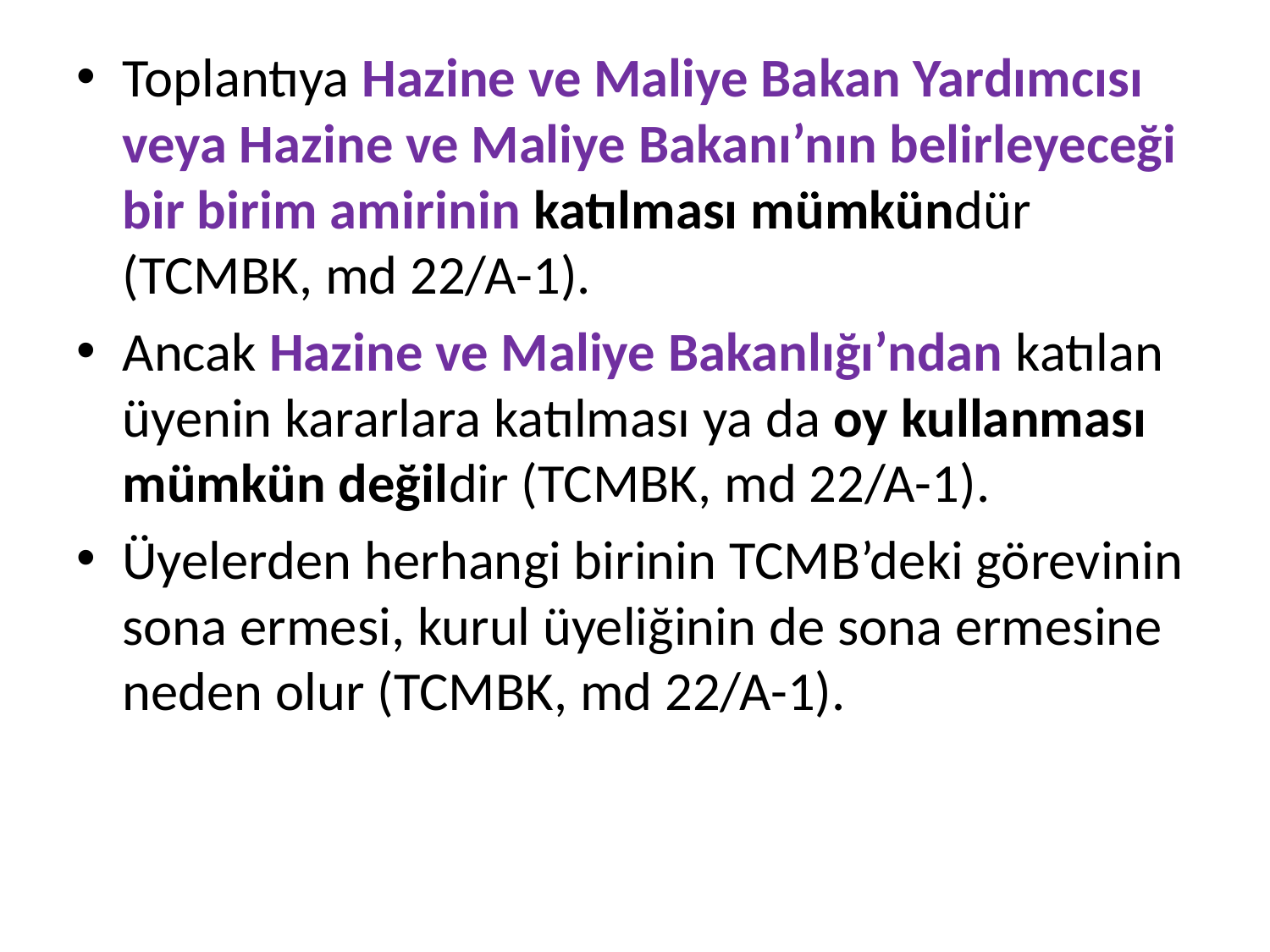

Toplantıya Hazine ve Maliye Bakan Yardımcısı veya Hazine ve Maliye Bakanı’nın belirleyeceği bir birim amirinin katılması mümkündür (TCMBK, md 22/A-1).
Ancak Hazine ve Maliye Bakanlığı’ndan katılan üyenin kararlara katılması ya da oy kullanması mümkün değildir (TCMBK, md 22/A-1).
Üyelerden herhangi birinin TCMB’deki görevinin sona ermesi, kurul üyeliğinin de sona ermesine neden olur (TCMBK, md 22/A-1).